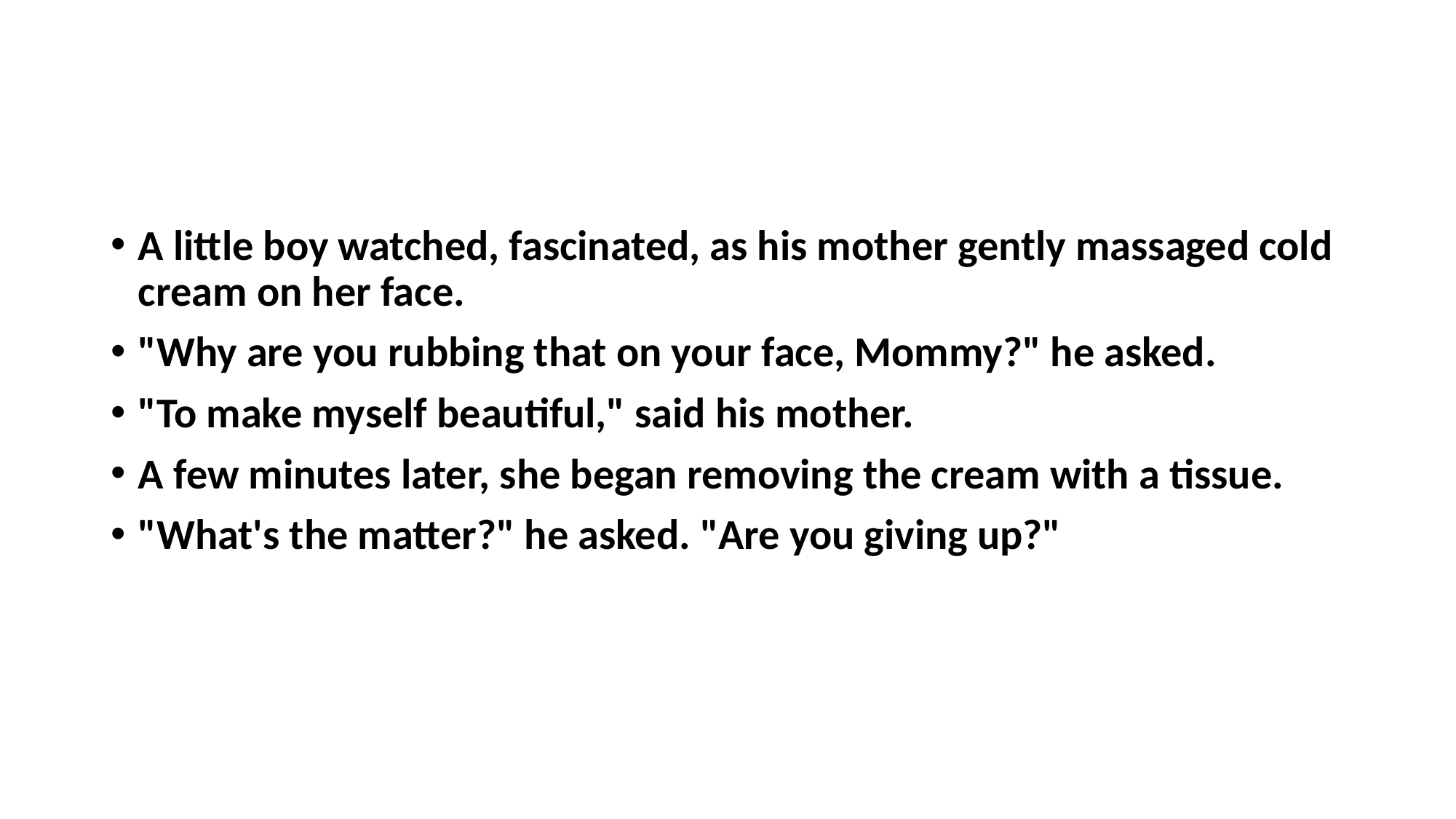

#
A little boy watched, fascinated, as his mother gently massaged cold cream on her face.
"Why are you rubbing that on your face, Mommy?" he asked.
"To make myself beautiful," said his mother.
A few minutes later, she began removing the cream with a tissue.
"What's the matter?" he asked. "Are you giving up?"